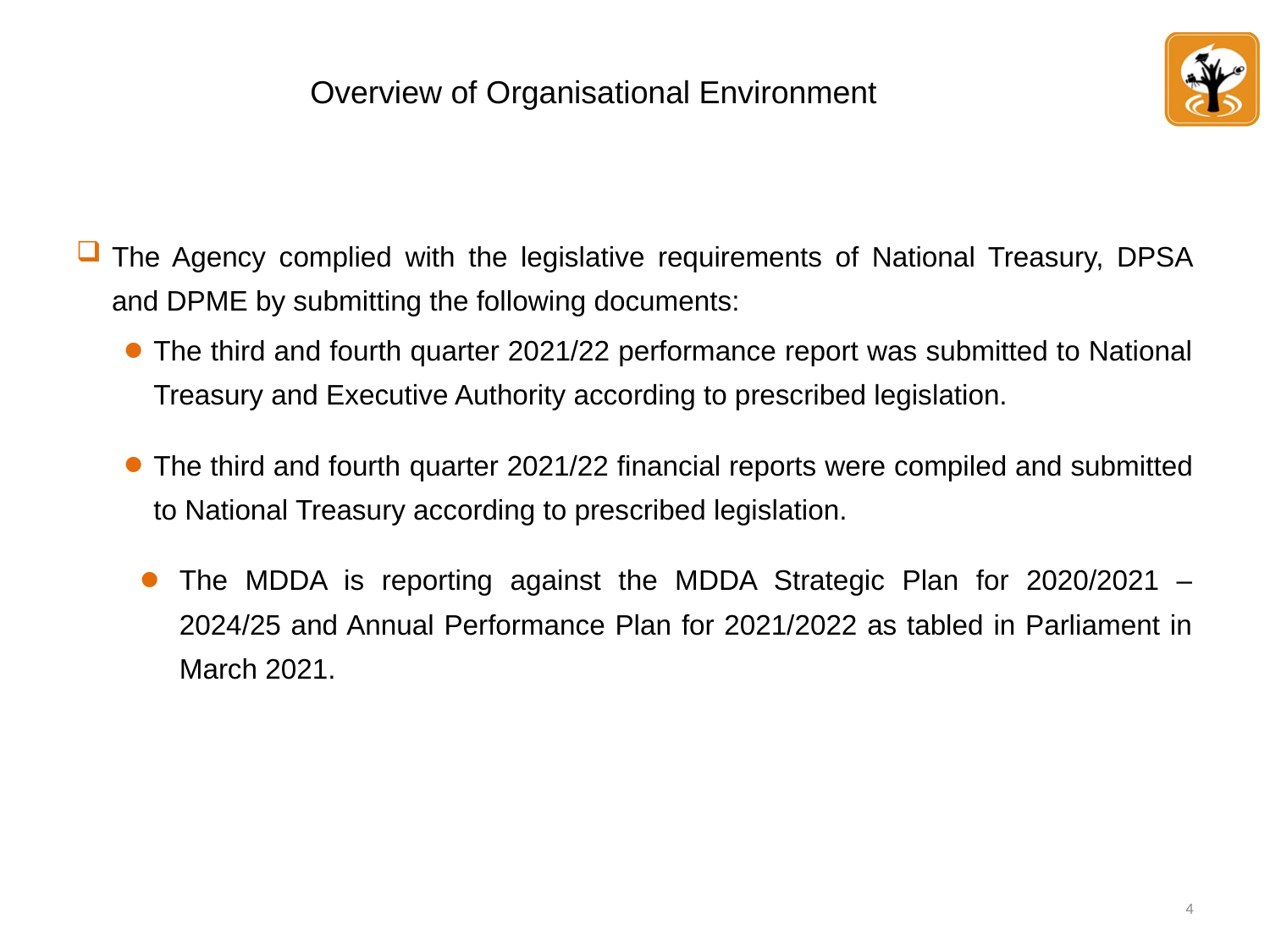

# Overview of Organisational Environment
The Agency complied with the legislative requirements of National Treasury, DPSA and DPME by submitting the following documents:
The third and fourth quarter 2021/22 performance report was submitted to National Treasury and Executive Authority according to prescribed legislation.
The third and fourth quarter 2021/22 financial reports were compiled and submitted to National Treasury according to prescribed legislation.
The MDDA is reporting against the MDDA Strategic Plan for 2020/2021 – 2024/25 and Annual Performance Plan for 2021/2022 as tabled in Parliament in March 2021.

4